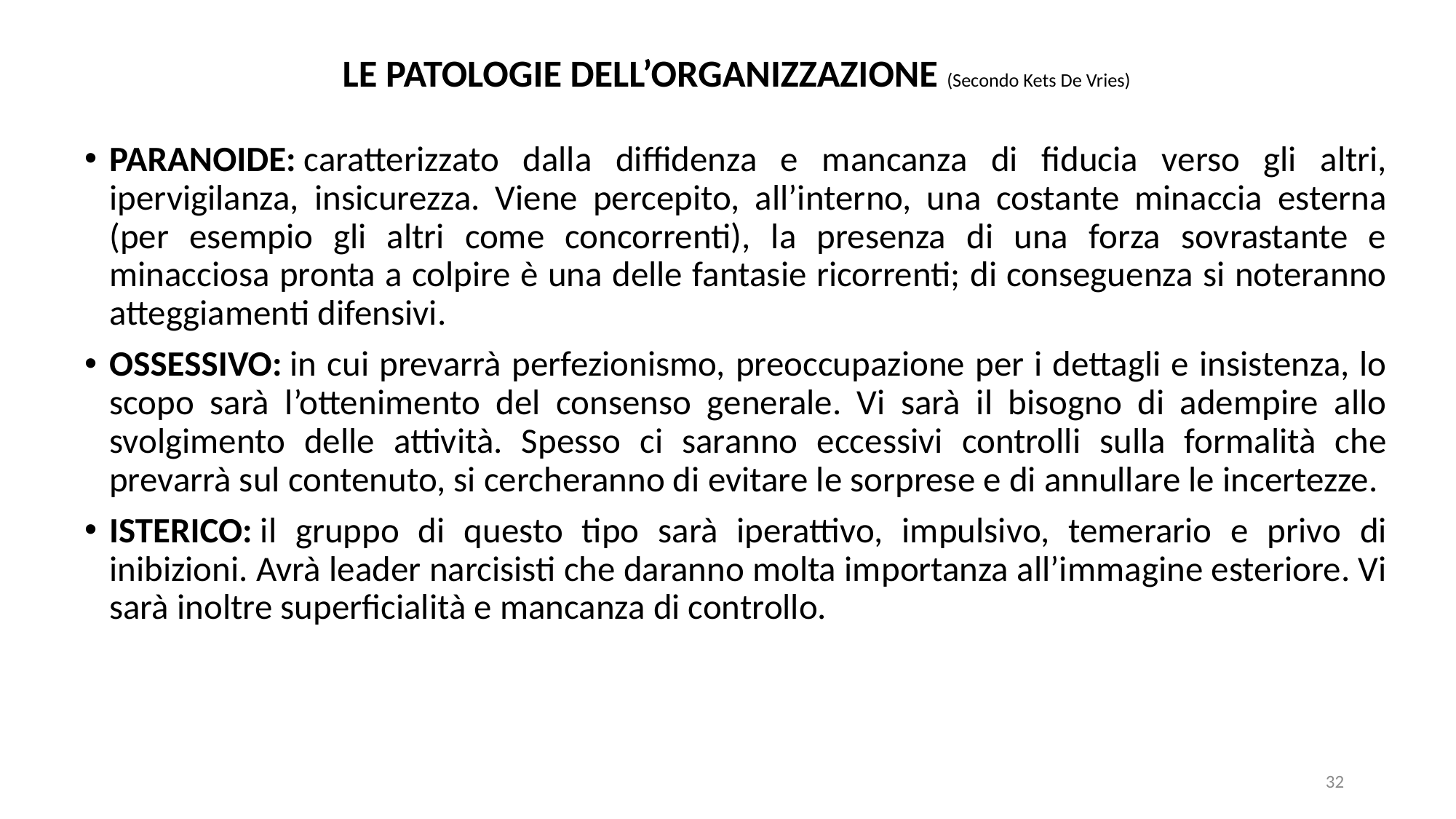

Le patologie DELL’ORGANIZZAZIONE (Secondo Kets De Vries)

PARANOIDE: caratterizzato dalla diffidenza e mancanza di fiducia verso gli altri, ipervigilanza, insicurezza. Viene percepito, all’interno, una costante minaccia esterna (per esempio gli altri come concorrenti), la presenza di una forza sovrastante e minacciosa pronta a colpire è una delle fantasie ricorrenti; di conseguenza si noteranno atteggiamenti difensivi.
OSSESSIVO: in cui prevarrà perfezionismo, preoccupazione per i dettagli e insistenza, lo scopo sarà l’ottenimento del consenso generale. Vi sarà il bisogno di adempire allo svolgimento delle attività. Spesso ci saranno eccessivi controlli sulla formalità che prevarrà sul contenuto, si cercheranno di evitare le sorprese e di annullare le incertezze.
ISTERICO: il gruppo di questo tipo sarà iperattivo, impulsivo, temerario e privo di inibizioni. Avrà leader narcisisti che daranno molta importanza all’immagine esteriore. Vi sarà inoltre superficialità e mancanza di controllo.

32